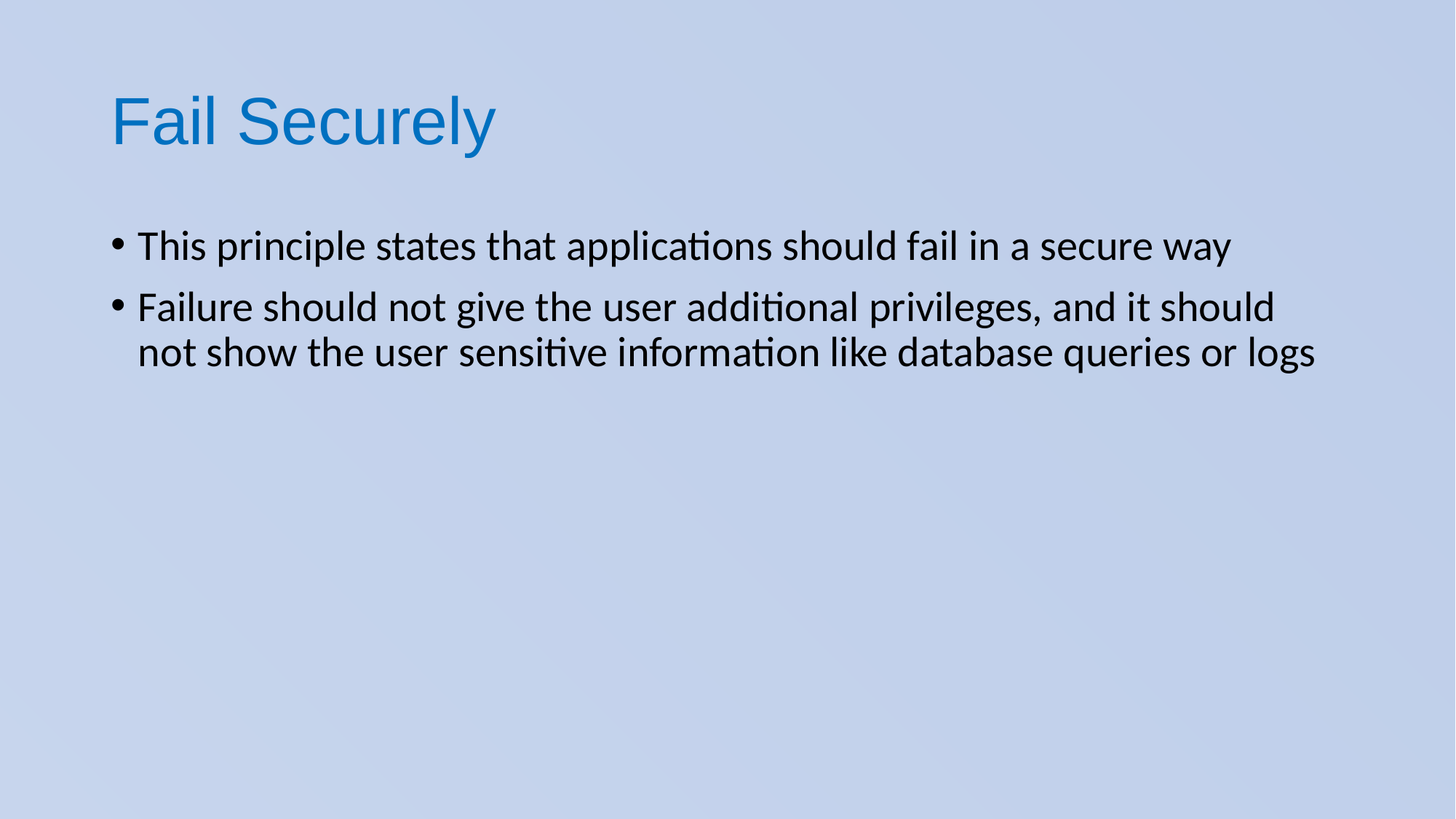

# Fail Securely
This principle states that applications should fail in a secure way
Failure should not give the user additional privileges, and it should not show the user sensitive information like database queries or logs